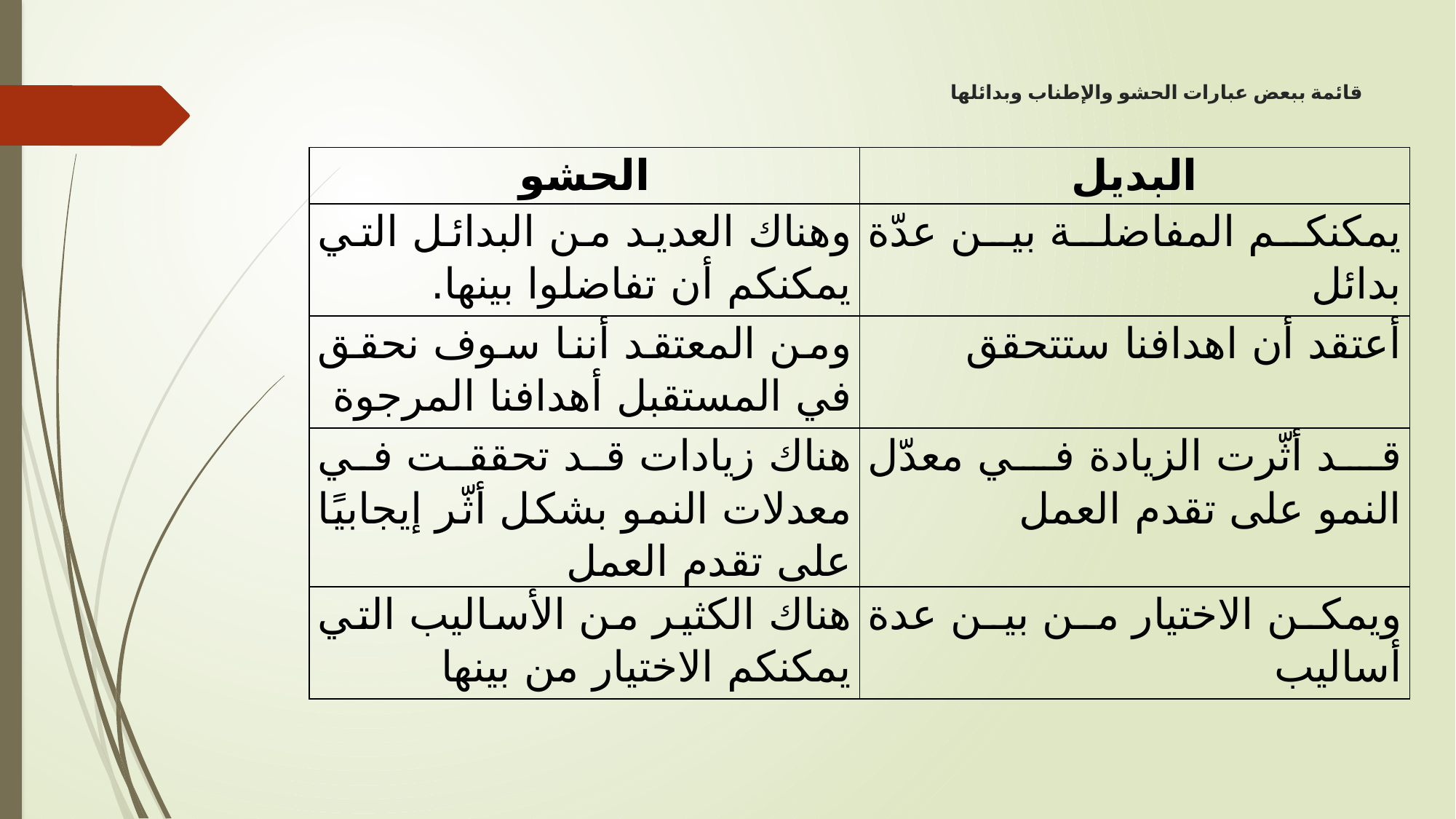

# قائمة ببعض عبارات الحشو والإطناب وبدائلها
| الحشو | البديل |
| --- | --- |
| وهناك العديد من البدائل التي يمكنكم أن تفاضلوا بينها. | يمكنكم المفاضلة بين عدّة بدائل |
| ومن المعتقد أننا سوف نحقق في المستقبل أهدافنا المرجوة | أعتقد أن اهدافنا ستتحقق |
| هناك زيادات قد تحققت في معدلات النمو بشكل أثّر إيجابيًا على تقدم العمل | قد أثّرت الزيادة في معدّل النمو على تقدم العمل |
| هناك الكثير من الأساليب التي يمكنكم الاختيار من بينها | ويمكن الاختيار من بين عدة أساليب |